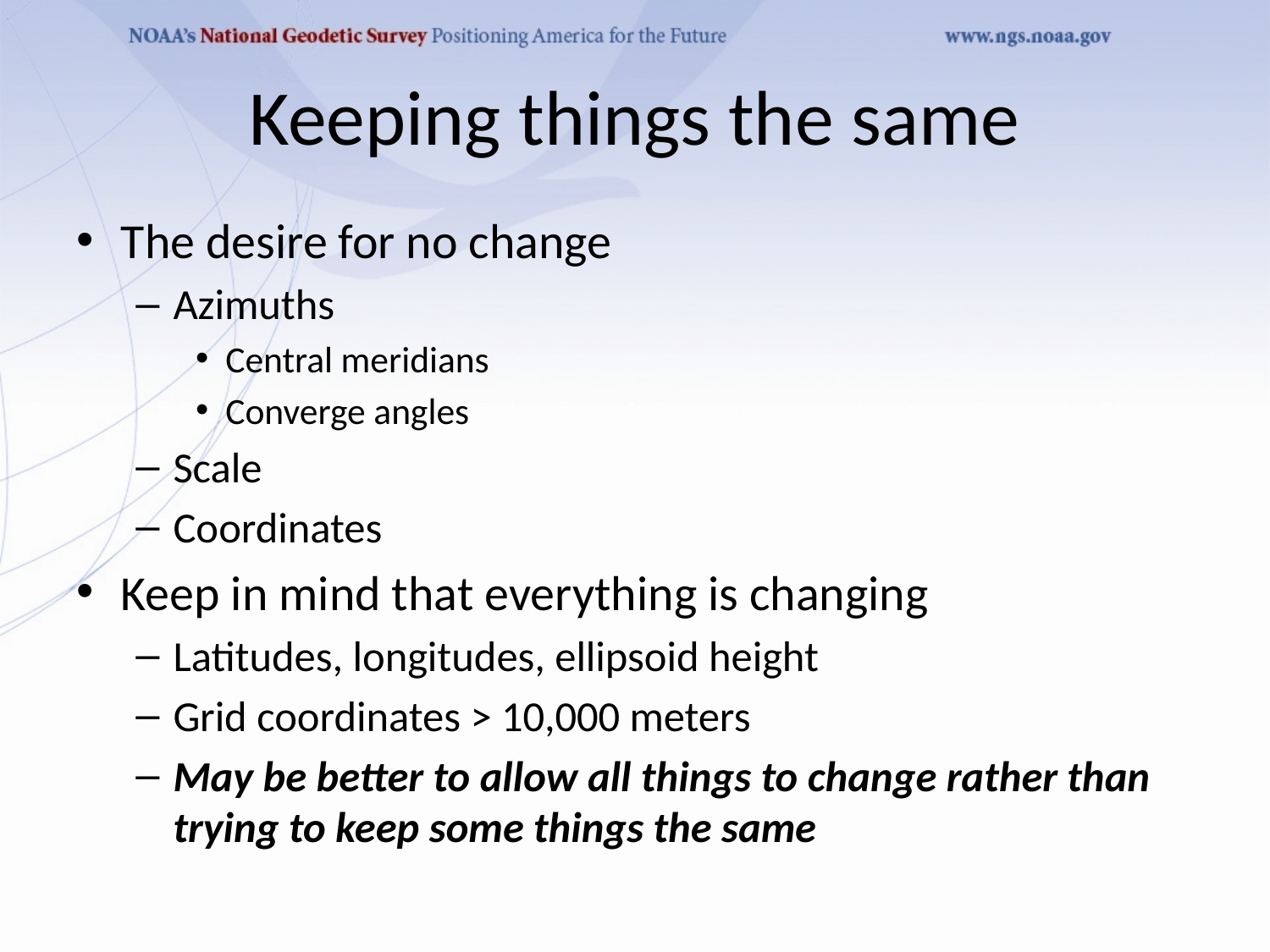

# Keeping things the same
The desire for no change
Azimuths
Central meridians
Converge angles
Scale
Coordinates
Keep in mind that everything is changing
Latitudes, longitudes, ellipsoid height
Grid coordinates > 10,000 meters
May be better to allow all things to change rather than trying to keep some things the same